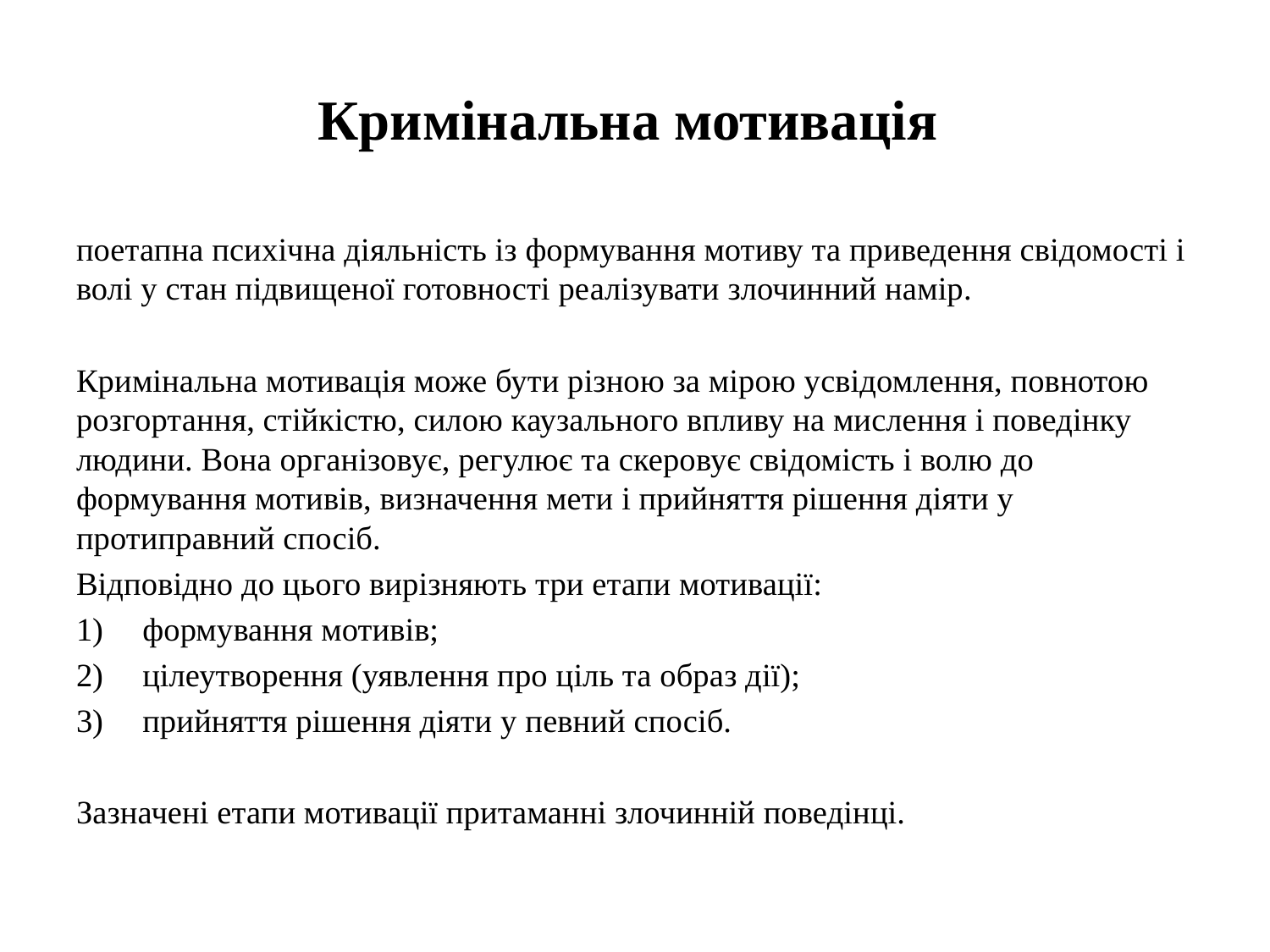

# Кримінальна мотивація
поетапна психічна діяльність із формування мотиву та приведення свідомості і волі у стан підвищеної готовності реалізувати злочинний намір.

Кримінальна мотивація може бути різною за мірою усвідомлення, повнотою розгортання, стійкістю, силою каузального впливу на мислення і поведінку людини. Вона організовує, регулює та скеровує свідомість і волю до формування мотивів, визначення мети і прийняття рішення діяти у протиправний спосіб.
Відповідно до цього вирізняють три етапи мотивації:
формування мотивів;
цілеутворення (уявлення про ціль та образ дії);
прийняття рішення діяти у певний спосіб.

Зазначені етапи мотивації притаманні злочинній поведінці.